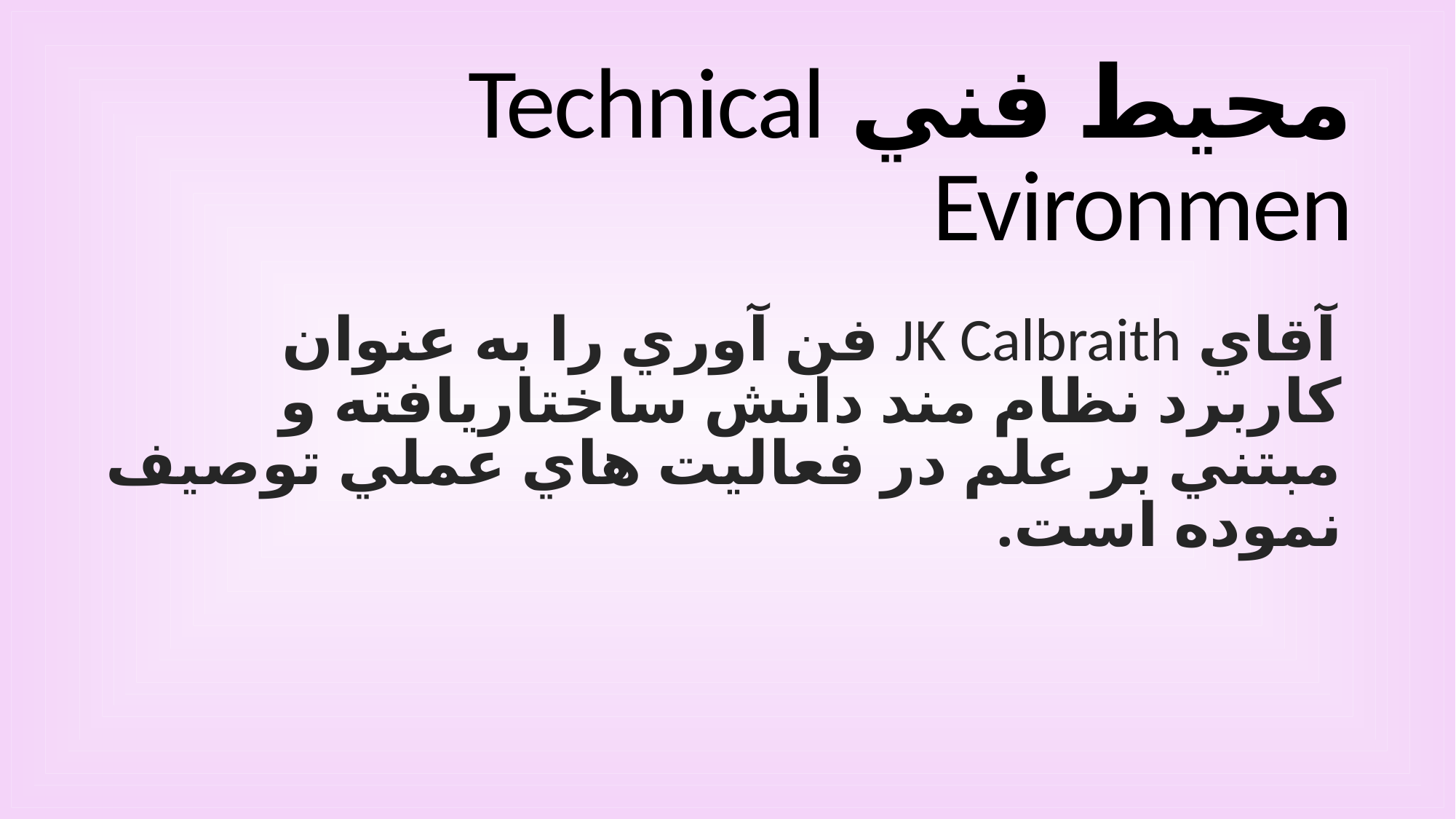

# محيط فني Technical Evironmen
آقاي JK Calbraith‌ فن آوري را به عنوان كاربرد نظام مند دانش ساختاريافته و مبتني بر علم در فعاليت هاي عملي توصيف نموده است.